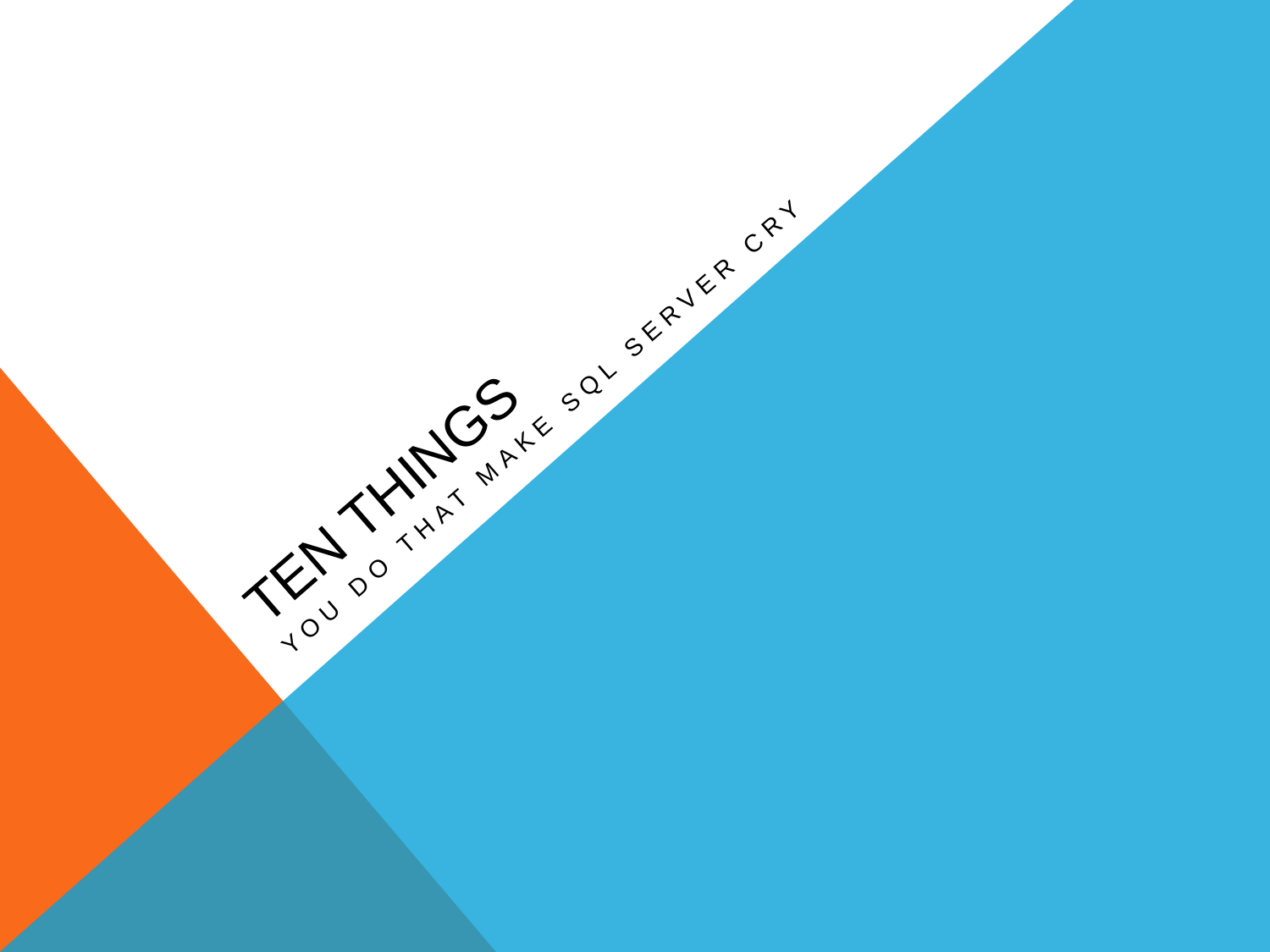

# Ten Things
You do that make SQL Server Cry